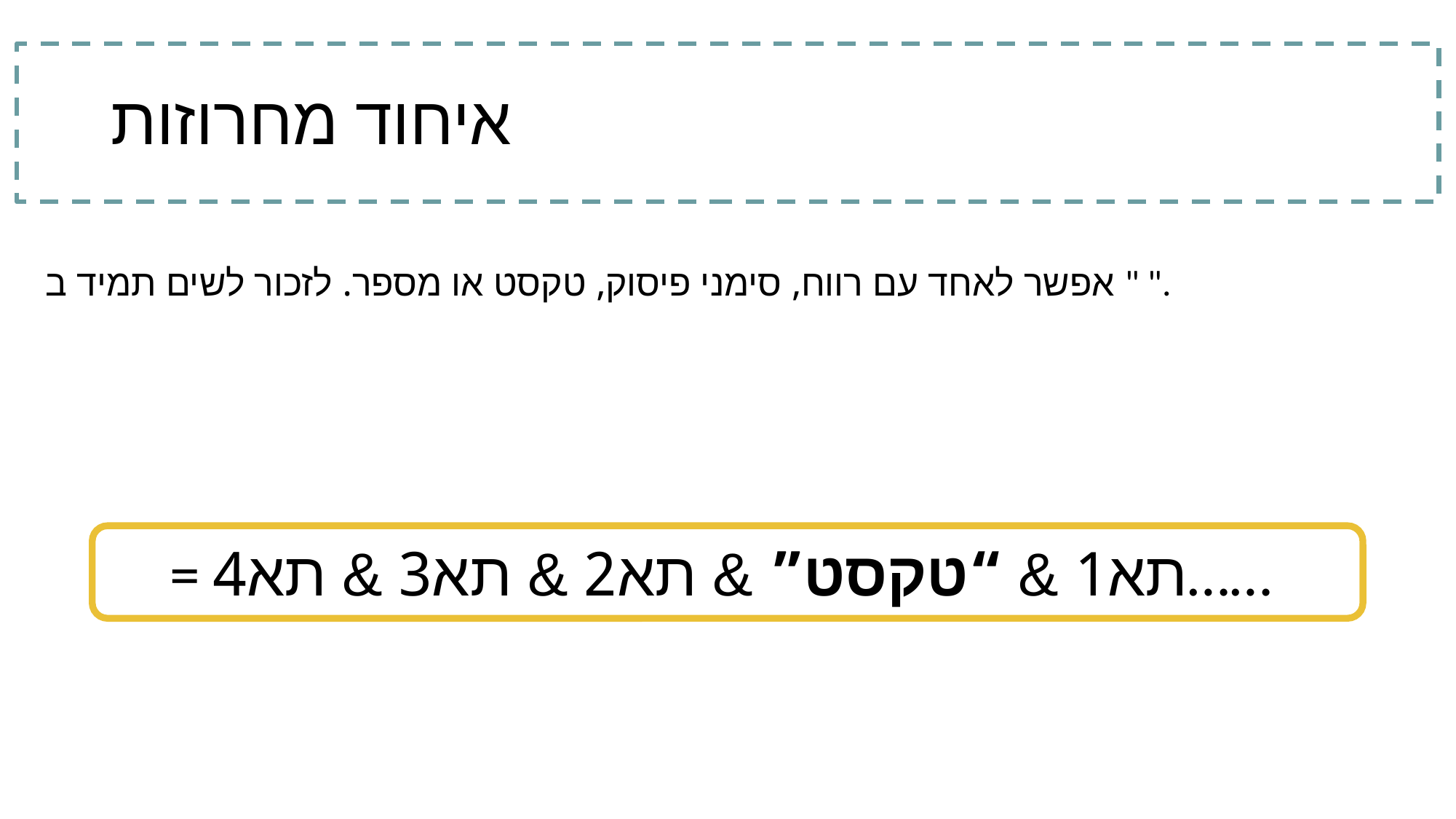

# איחוד מחרוזות
אפשר לאחד עם רווח, סימני פיסוק, טקסט או מספר. לזכור לשים תמיד ב " ".
= תא1 & “טקסט” & תא2 & תא3 & תא4……